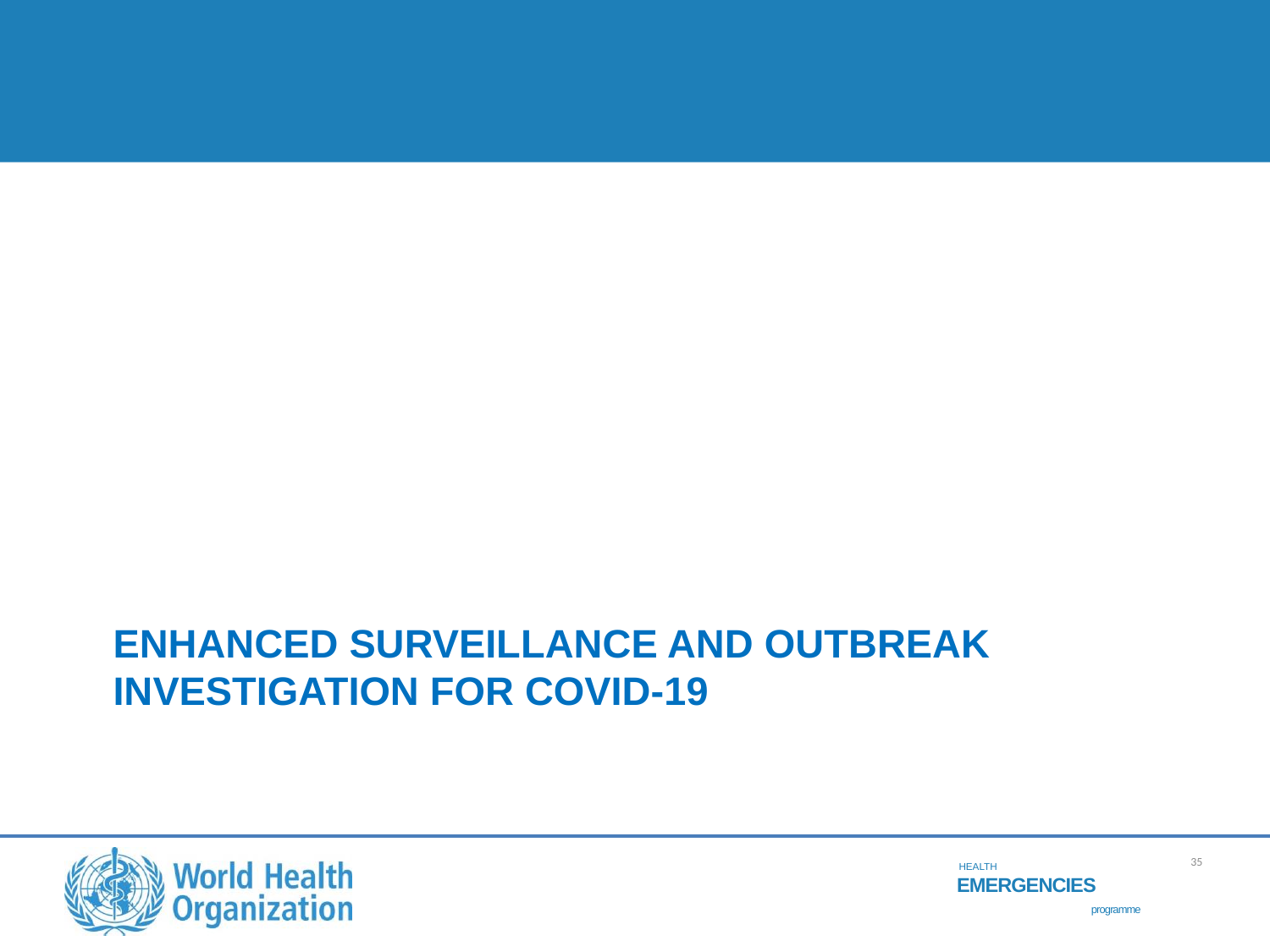

# Enhanced surveillance and outbreak investigation for COVID-19
35